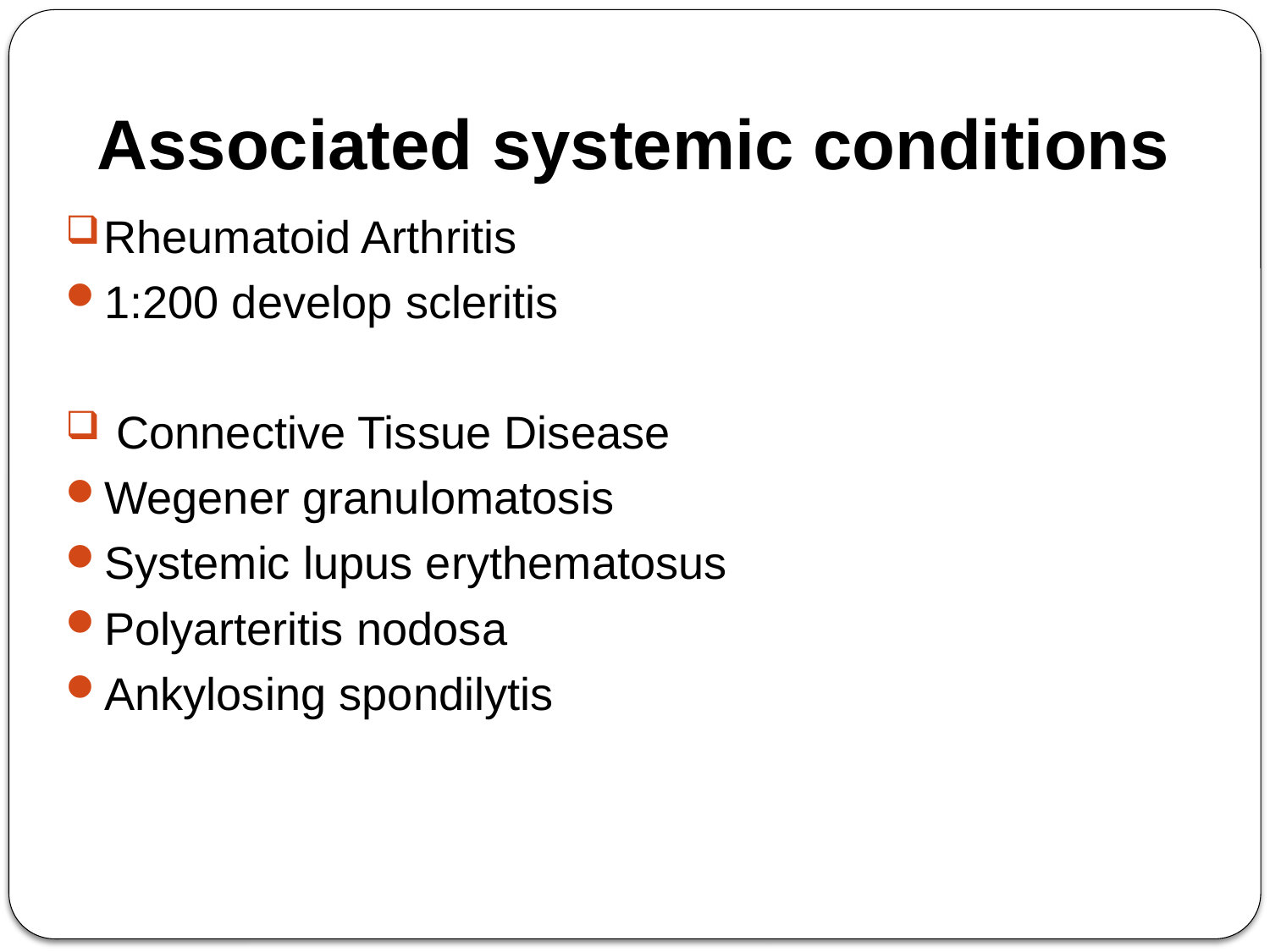

# Associated systemic conditions
Rheumatoid Arthritis
1:200 develop scleritis

 Connective Tissue Disease
Wegener granulomatosis
Systemic lupus erythematosus
Polyarteritis nodosa
Ankylosing spondilytis